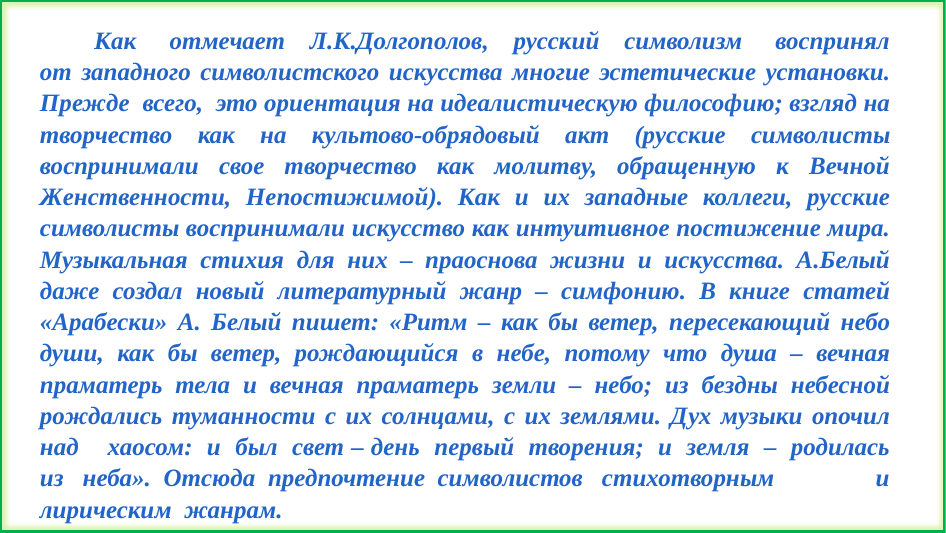

Как    отмечает   Л.К.Долгополов,   русский   символизм    воспринял от западного символистского искусства многие эстетические установки. Прежде  всего,  это ориентация на идеалистическую философию; взгляд на творчество как на культово-обрядовый акт (русские символисты воспринимали свое творчество как молитву, обращенную к Вечной Женственности, Непостижимой). Как и их западные коллеги, русские символисты воспринимали искусство как интуитивное постижение мира. Музыкальная стихия для них – праоснова жизни и искусства. А.Белый даже создал новый литературный жанр – симфонию. В книге статей «Арабески» А. Белый пишет: «Ритм – как бы ветер, пересекающий небо души, как бы ветер, рождающийся в небе, потому что душа – вечная праматерь тела и вечная праматерь земли – небо; из бездны небесной рождались туманности с их солнцами, с их землями. Дух музыки опочил над    хаосом:  и  был  свет – день  первый  творения;  и  земля  –  родилась из   неба».  Отсюда  предпочтение  символистов   стихотворным                и лирическим  жанрам.